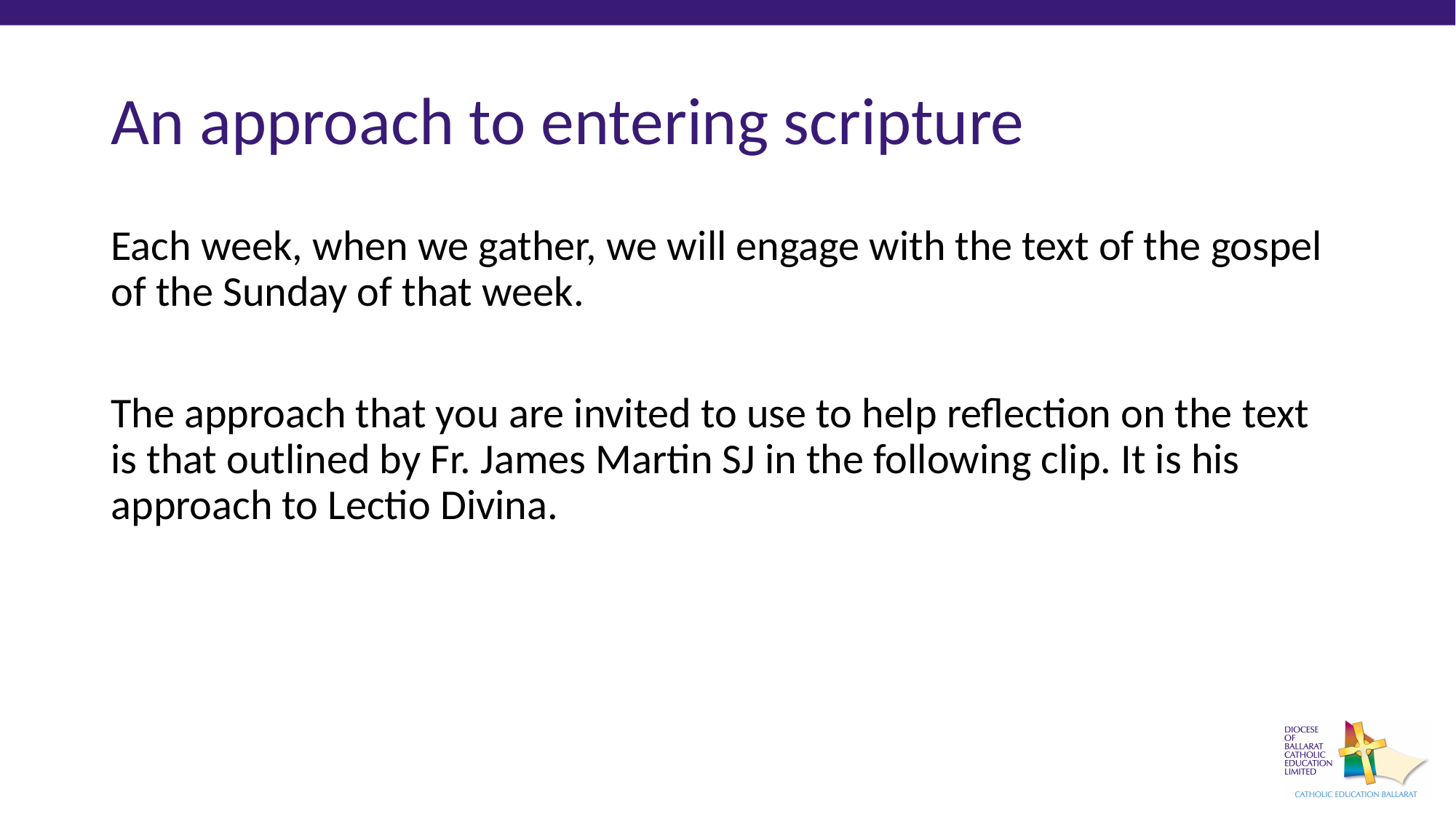

# An approach to entering scripture
Each week, when we gather, we will engage with the text of the gospel of the Sunday of that week.

The approach that you are invited to use to help reflection on the text is that outlined by Fr. James Martin SJ in the following clip. It is his approach to Lectio Divina.